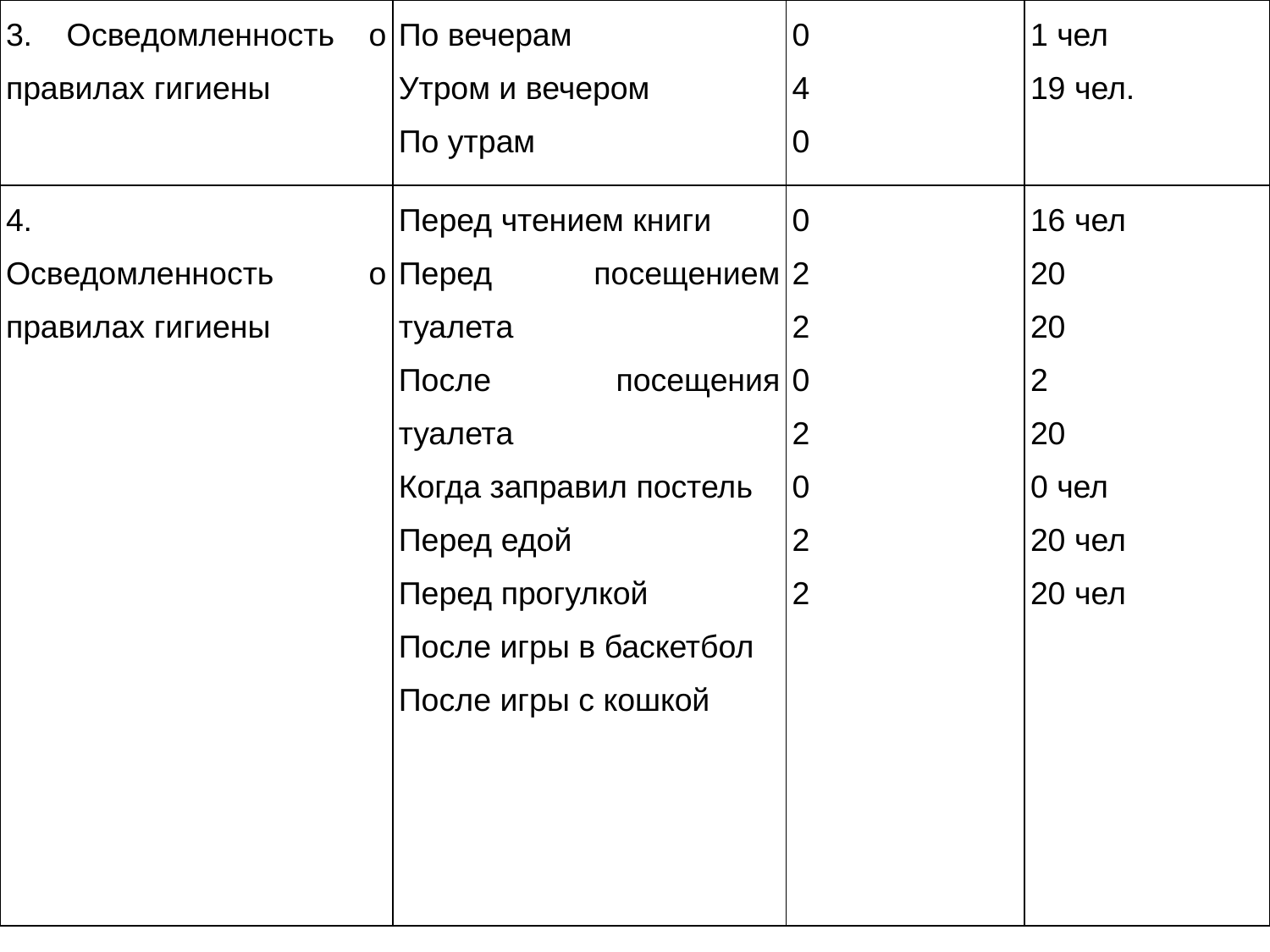

| 3. Осведомленность о правилах гигиены | По вечерам Утром и вечером По утрам | 0 4 0 | 1 чел 19 чел. |
| --- | --- | --- | --- |
| 4. Осведомленность о правилах гигиены | Перед чтением книги Перед посещением туалета После посещения туалета Когда заправил постель Перед едой Перед прогулкой После игры в баскетбол После игры с кошкой | 0 2 2 0 2 0 2 2 | 16 чел 20 20 2 20 0 чел 20 чел 20 чел |